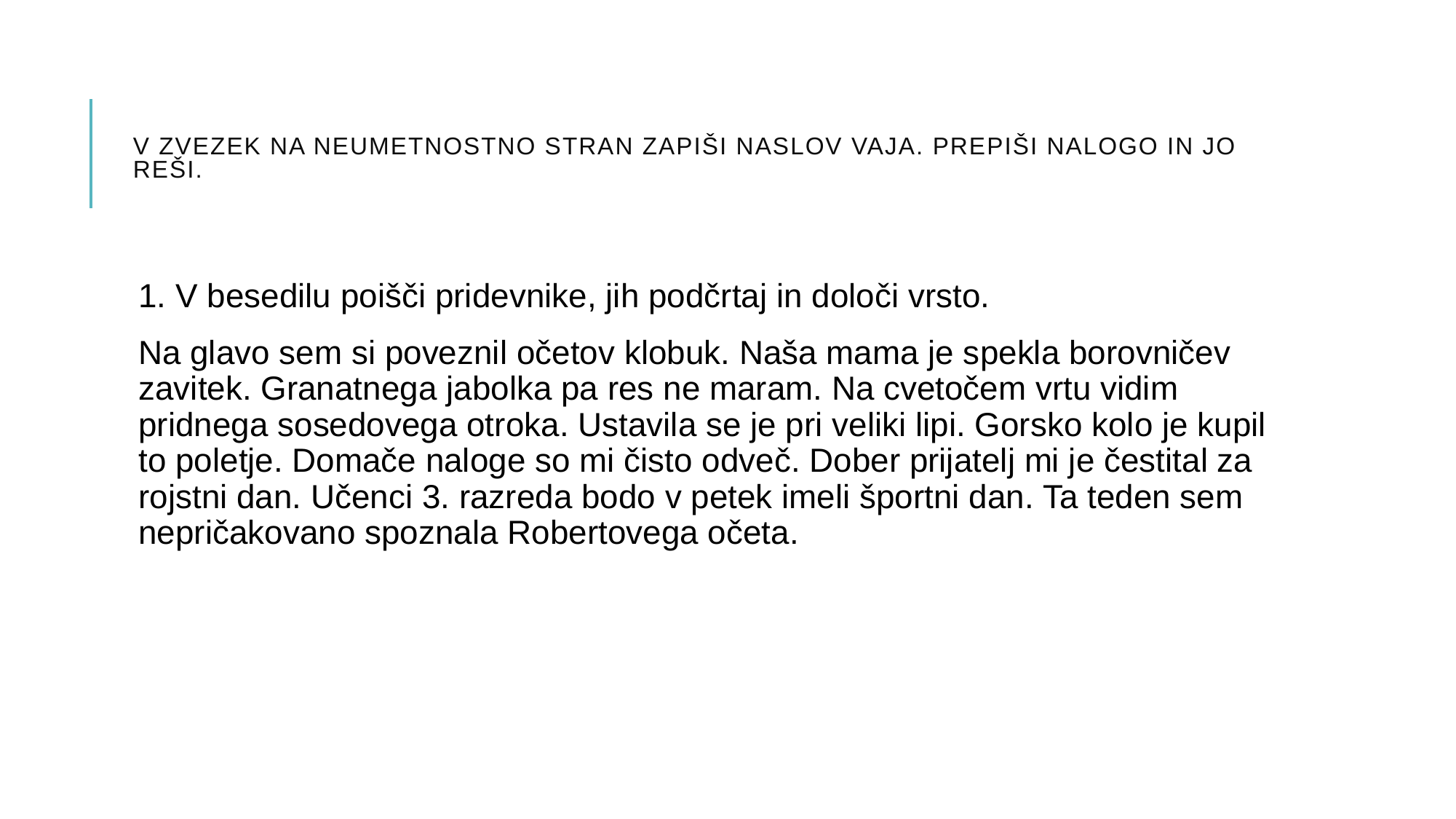

# V zvezek na neumetnostno stran zapiši naslov Vaja. Prepiši nalogo in jo reši.
1. V besedilu poišči pridevnike, jih podčrtaj in določi vrsto.
Na glavo sem si poveznil očetov klobuk. Naša mama je spekla borovničev zavitek. Granatnega jabolka pa res ne maram. Na cvetočem vrtu vidim pridnega sosedovega otroka. Ustavila se je pri veliki lipi. Gorsko kolo je kupil to poletje. Domače naloge so mi čisto odveč. Dober prijatelj mi je čestital za rojstni dan. Učenci 3. razreda bodo v petek imeli športni dan. Ta teden sem nepričakovano spoznala Robertovega očeta.